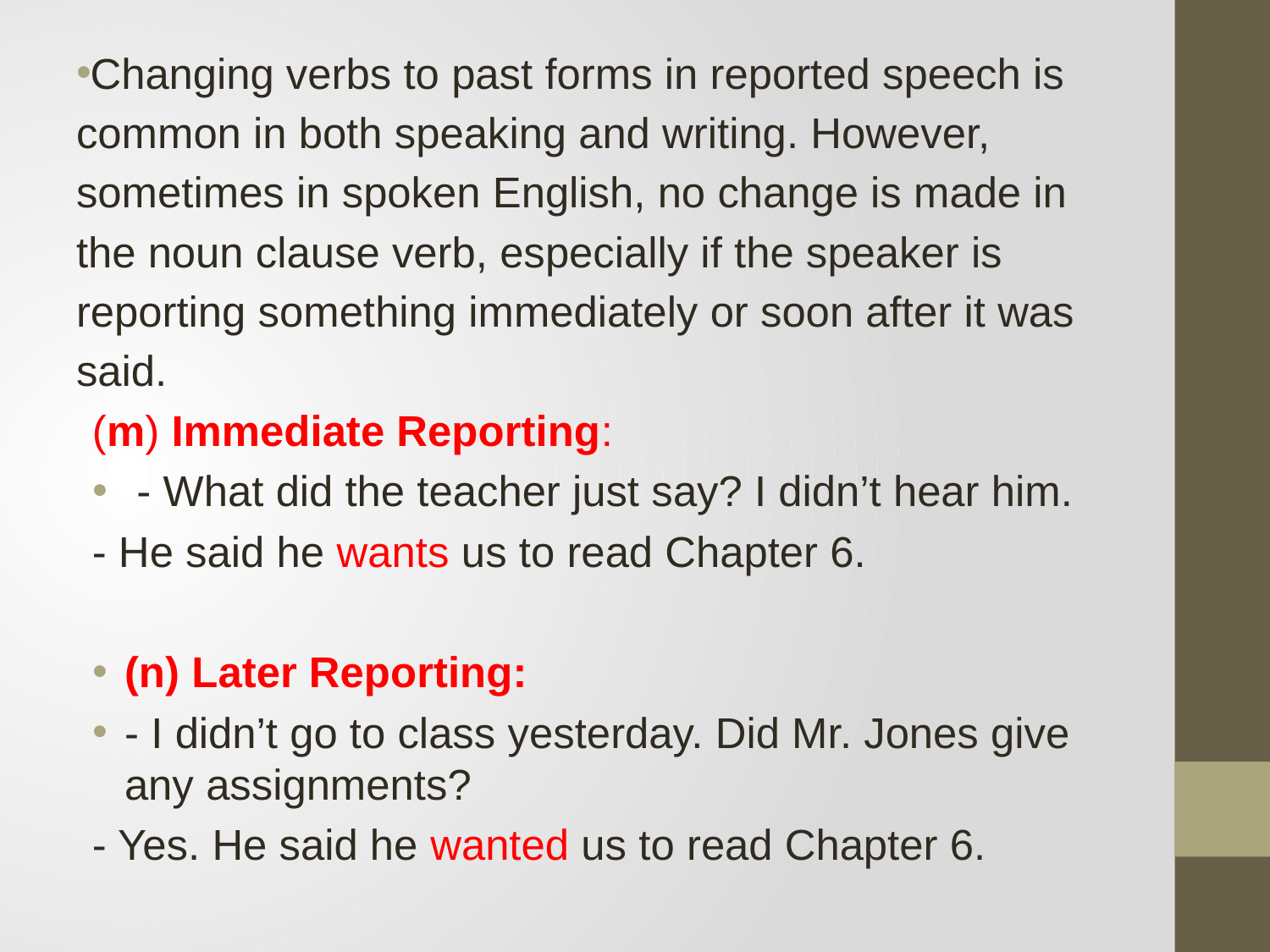

Changing verbs to past forms in reported speech is common in both speaking and writing. However, sometimes in spoken English, no change is made in the noun clause verb, especially if the speaker is reporting something immediately or soon after it was said.
(m) Immediate Reporting:
 - What did the teacher just say? I didn’t hear him.
- He said he wants us to read Chapter 6.

(n) Later Reporting:
- I didn’t go to class yesterday. Did Mr. Jones give any assignments?
- Yes. He said he wanted us to read Chapter 6.